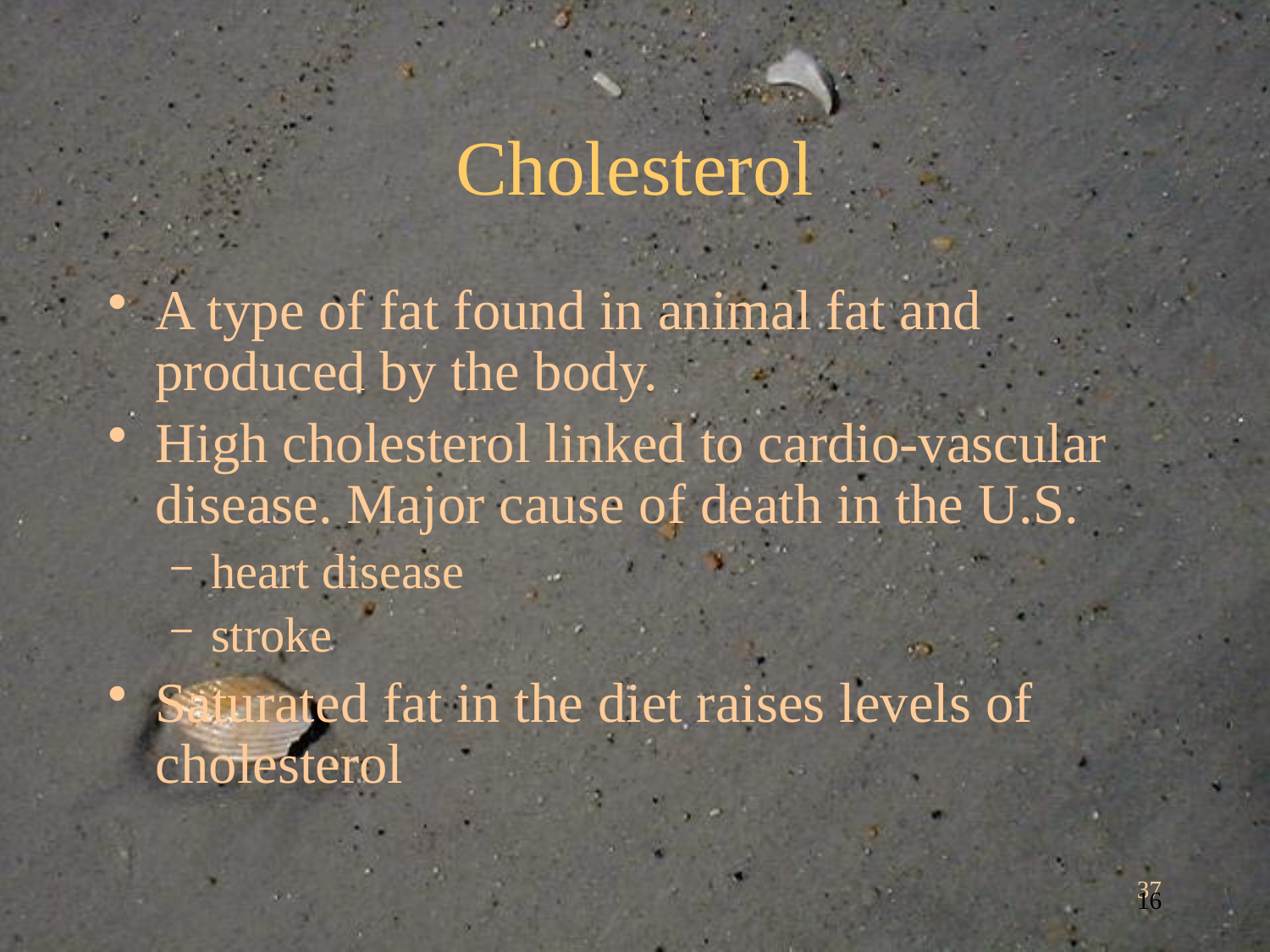

# Cholesterol
A type of fat found in animal fat and produced by the body.
High cholesterol linked to cardio-vascular disease. Major cause of death in the U.S.
heart disease
stroke
Saturated fat in the diet raises levels of cholesterol

37
16